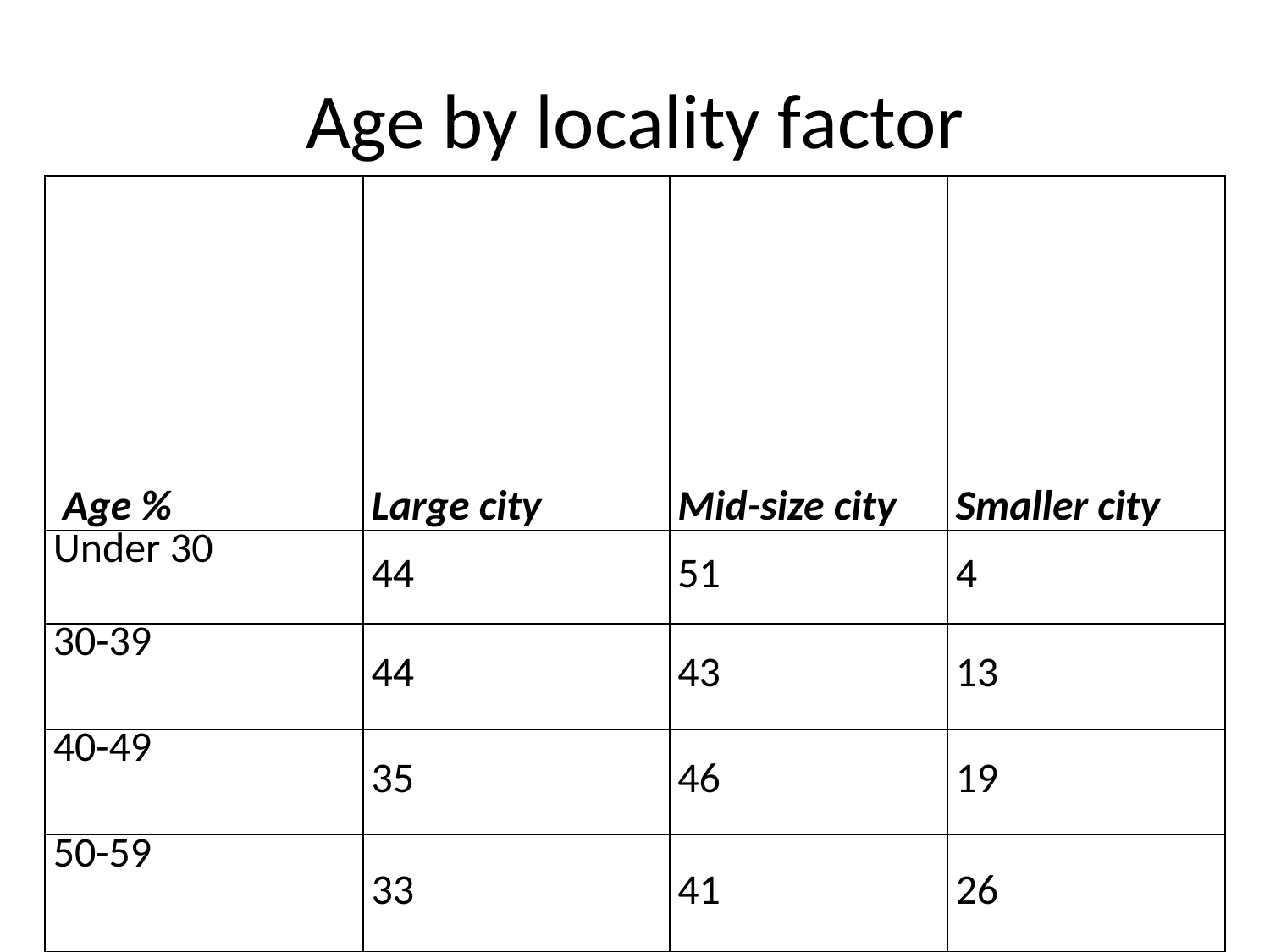

Age by locality factor
| Age % | Large city | Mid-size city | Smaller city |
| --- | --- | --- | --- |
| Under 30 | 44 | 51 | 4 |
| 30-39 | 44 | 43 | 13 |
| 40-49 | 35 | 46 | 19 |
| 50-59 | 33 | 41 | 26 |
8